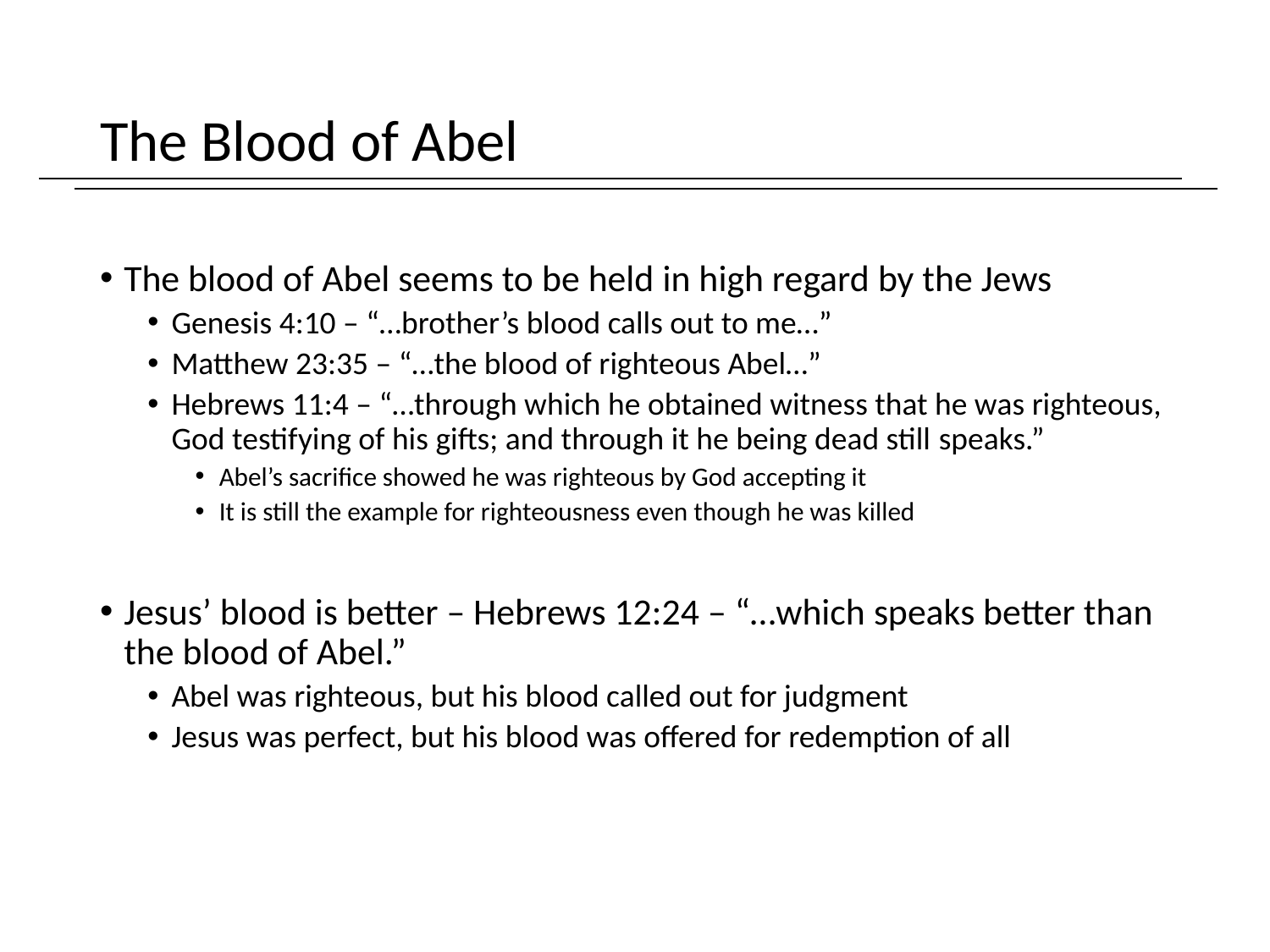

# The Blood of Abel
The blood of Abel seems to be held in high regard by the Jews
Genesis 4:10 – “…brother’s blood calls out to me…”
Matthew 23:35 – “…the blood of righteous Abel…”
Hebrews 11:4 – “…through which he obtained witness that he was righteous, God testifying of his gifts; and through it he being dead still speaks.”
Abel’s sacrifice showed he was righteous by God accepting it
It is still the example for righteousness even though he was killed

Jesus’ blood is better – Hebrews 12:24 – “…which speaks better than the blood of Abel.”
Abel was righteous, but his blood called out for judgment
Jesus was perfect, but his blood was offered for redemption of all